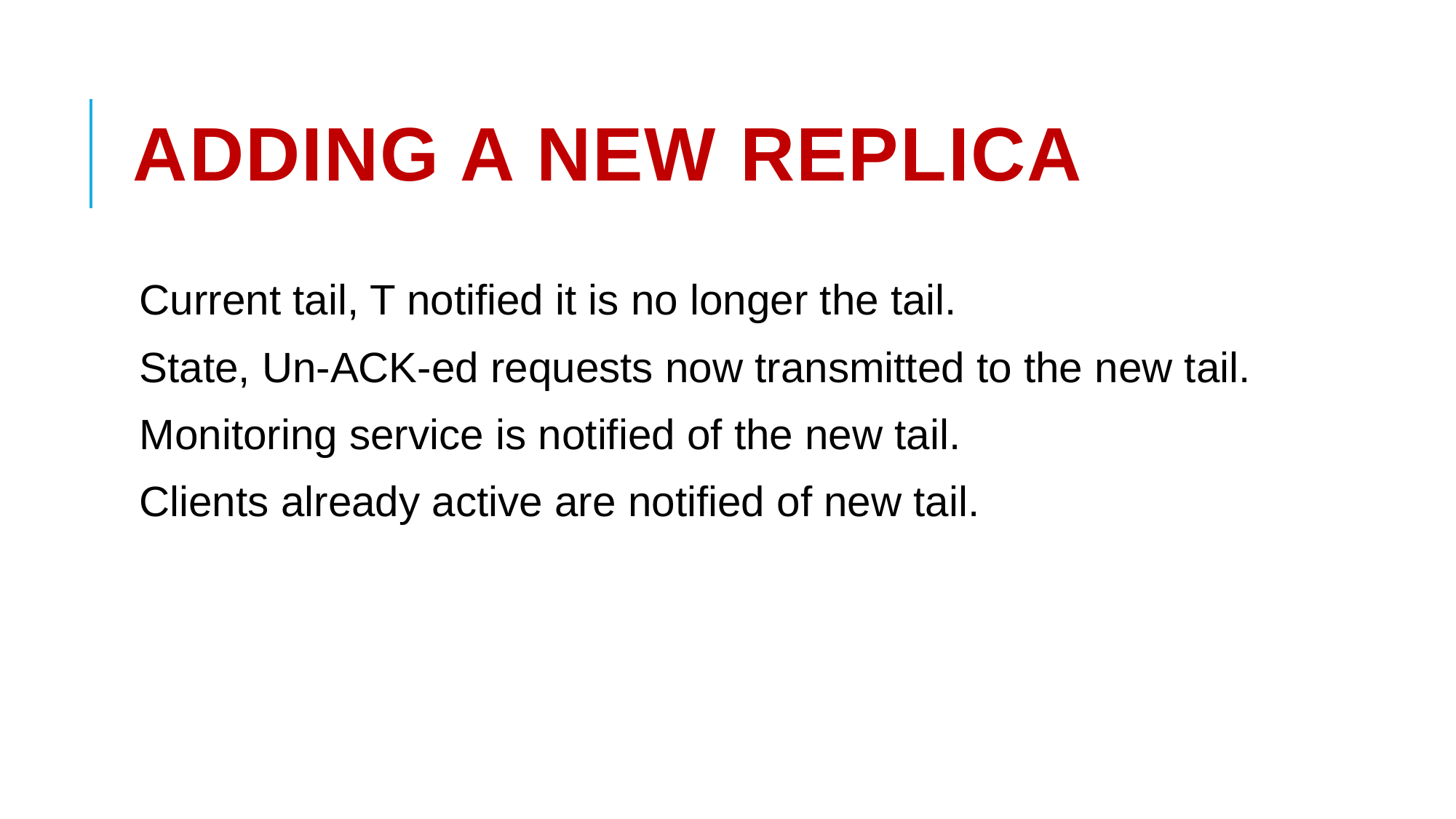

# Adding a new replica
Current tail, T notified it is no longer the tail.
State, Un-ACK-ed requests now transmitted to the new tail.
Monitoring service is notified of the new tail.
Clients already active are notified of new tail.